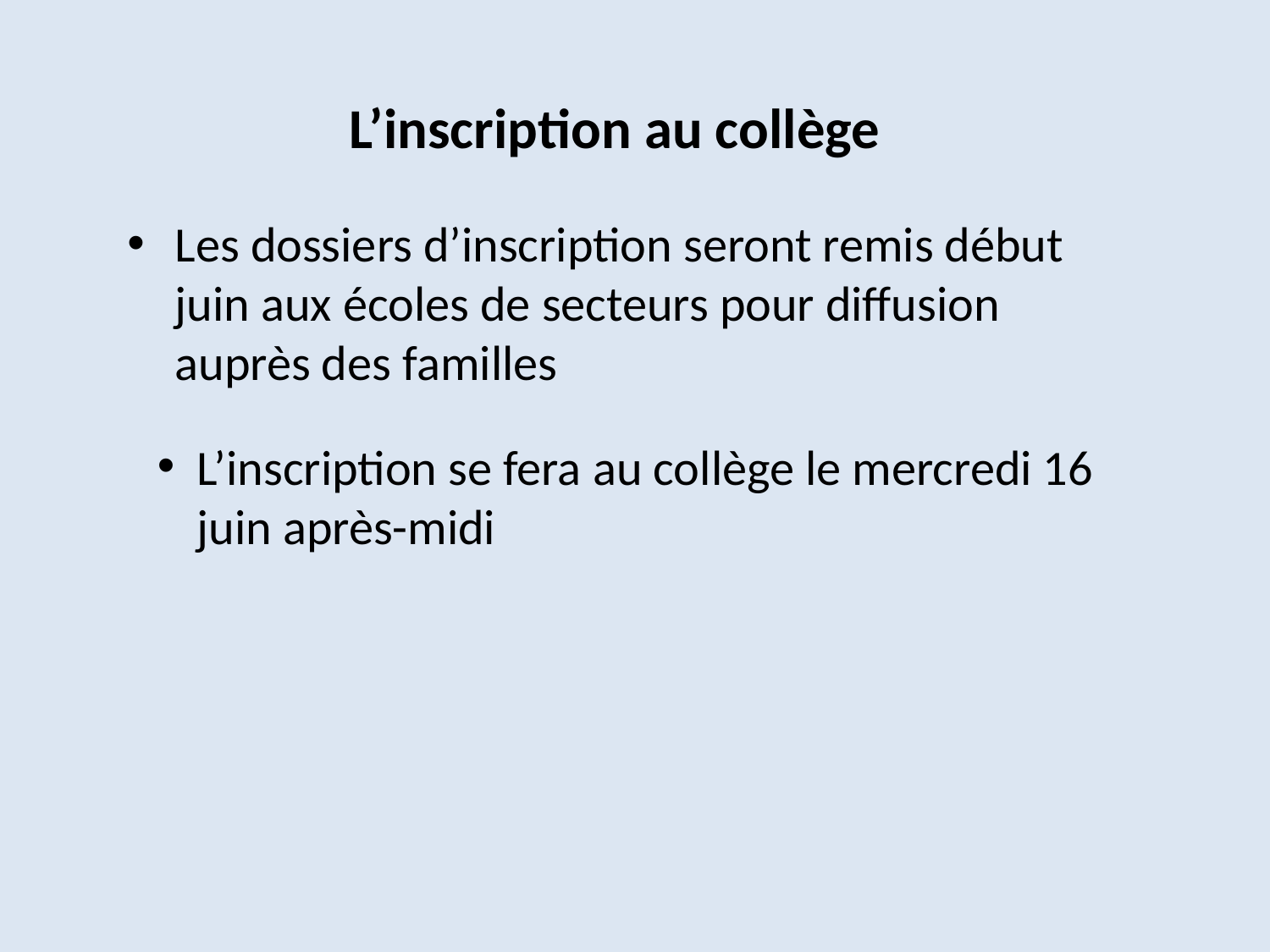

L’inscription au collège
Les dossiers d’inscription seront remis début juin aux écoles de secteurs pour diffusion auprès des familles
L’inscription se fera au collège le mercredi 16 juin après-midi